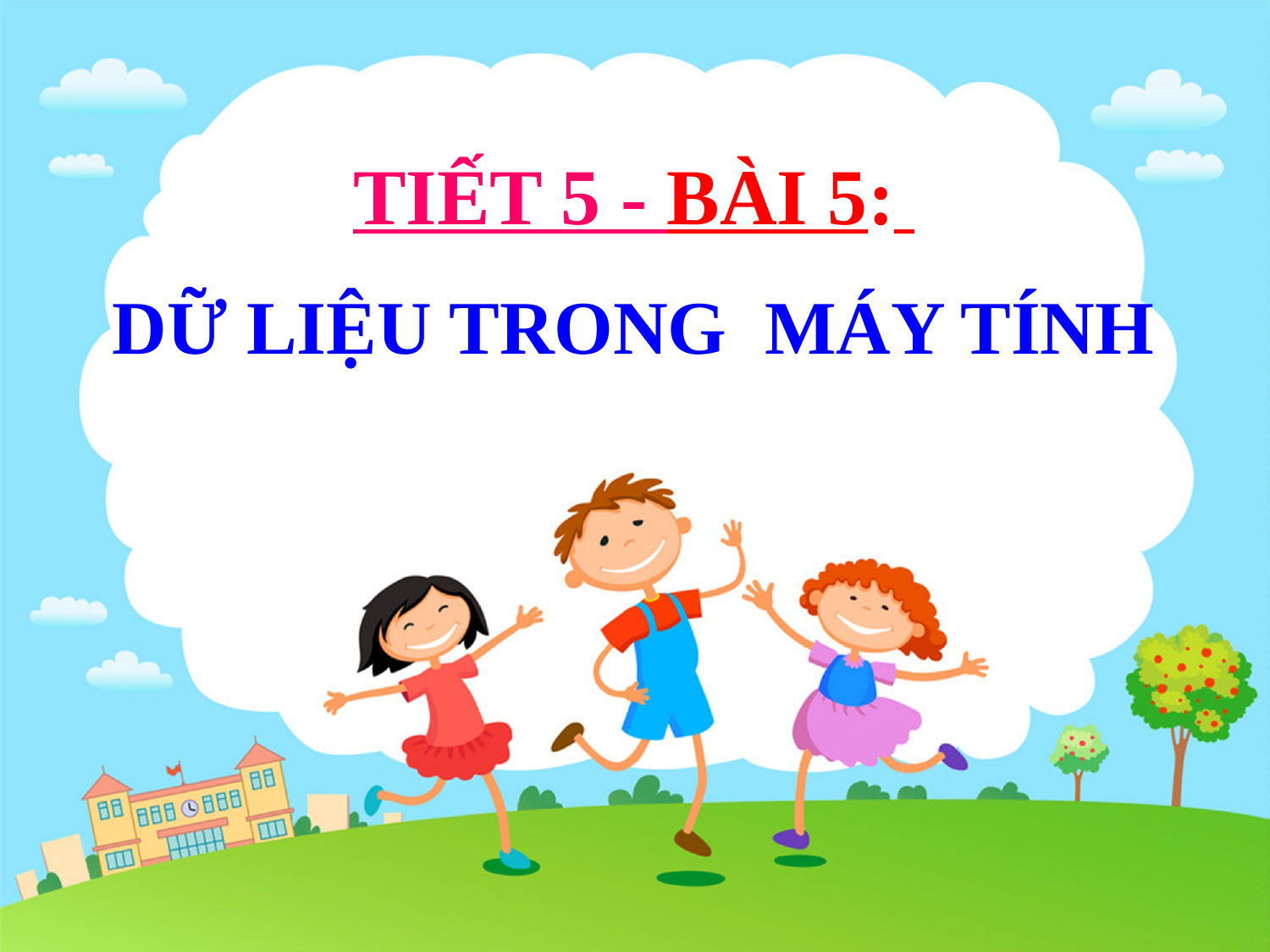

TIẾT 5 - BÀI 5:
DỮ LIỆU TRONG  MÁY TÍNH